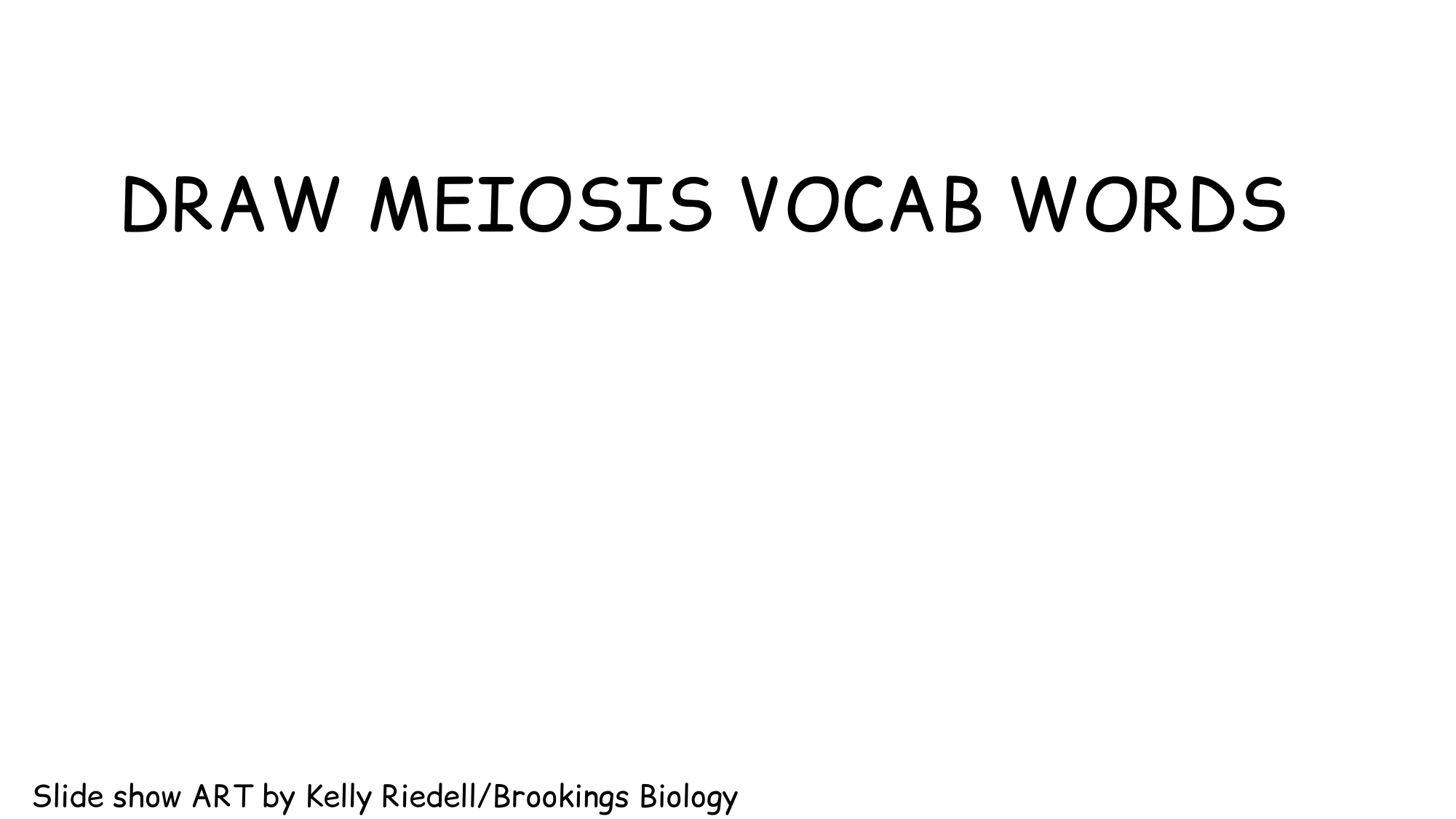

# DRAW MEIOSIS VOCAB WORDS
Slide show ART by Kelly Riedell/Brookings Biology